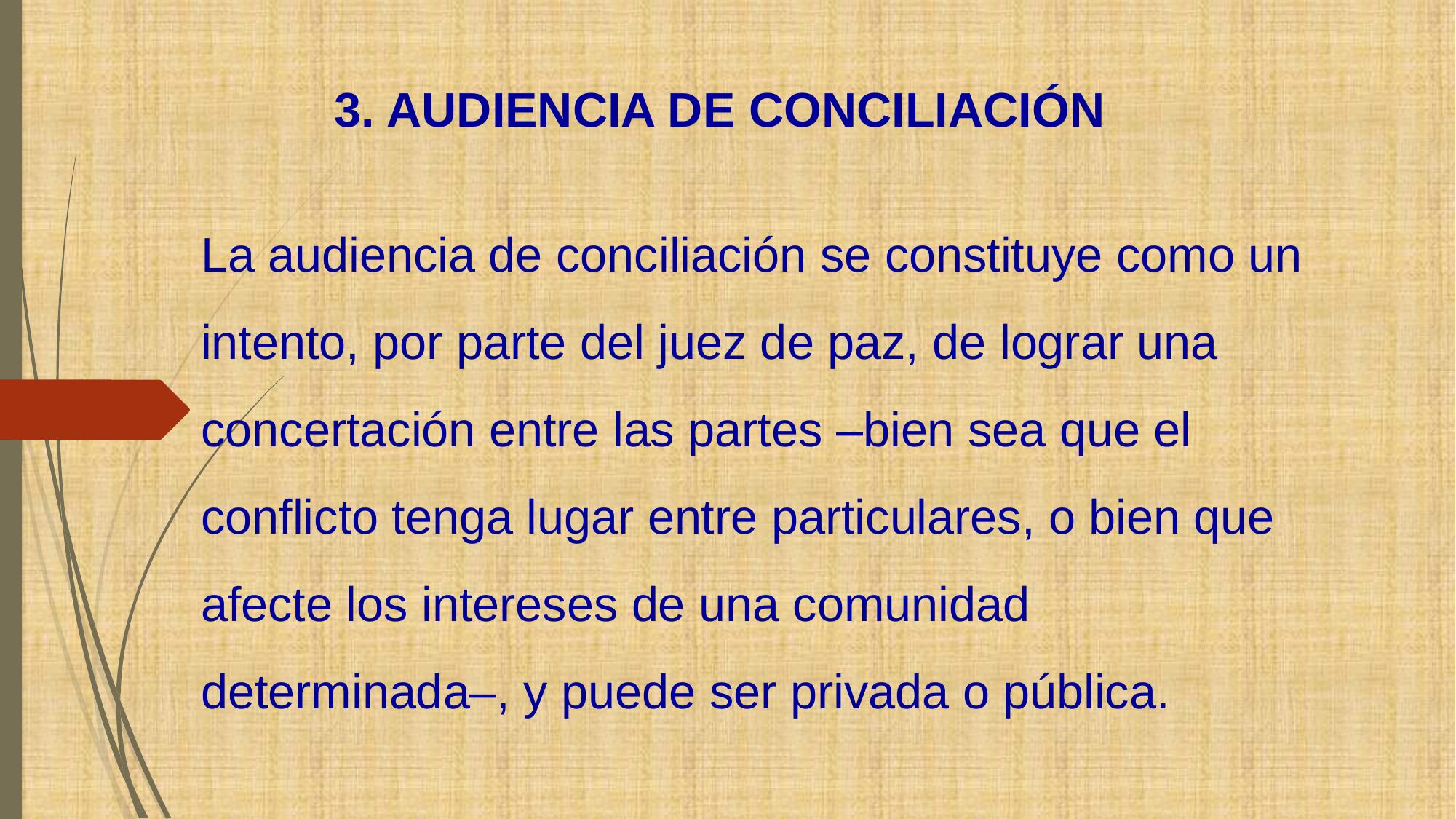

# 3. AUDIENCIA DE CONCILIACIÓN
La audiencia de conciliación se constituye como un intento, por parte del juez de paz, de lograr una concertación entre las partes –bien sea que el conflicto tenga lugar entre particulares, o bien que afecte los intereses de una comunidad determinada–, y puede ser privada o pública.